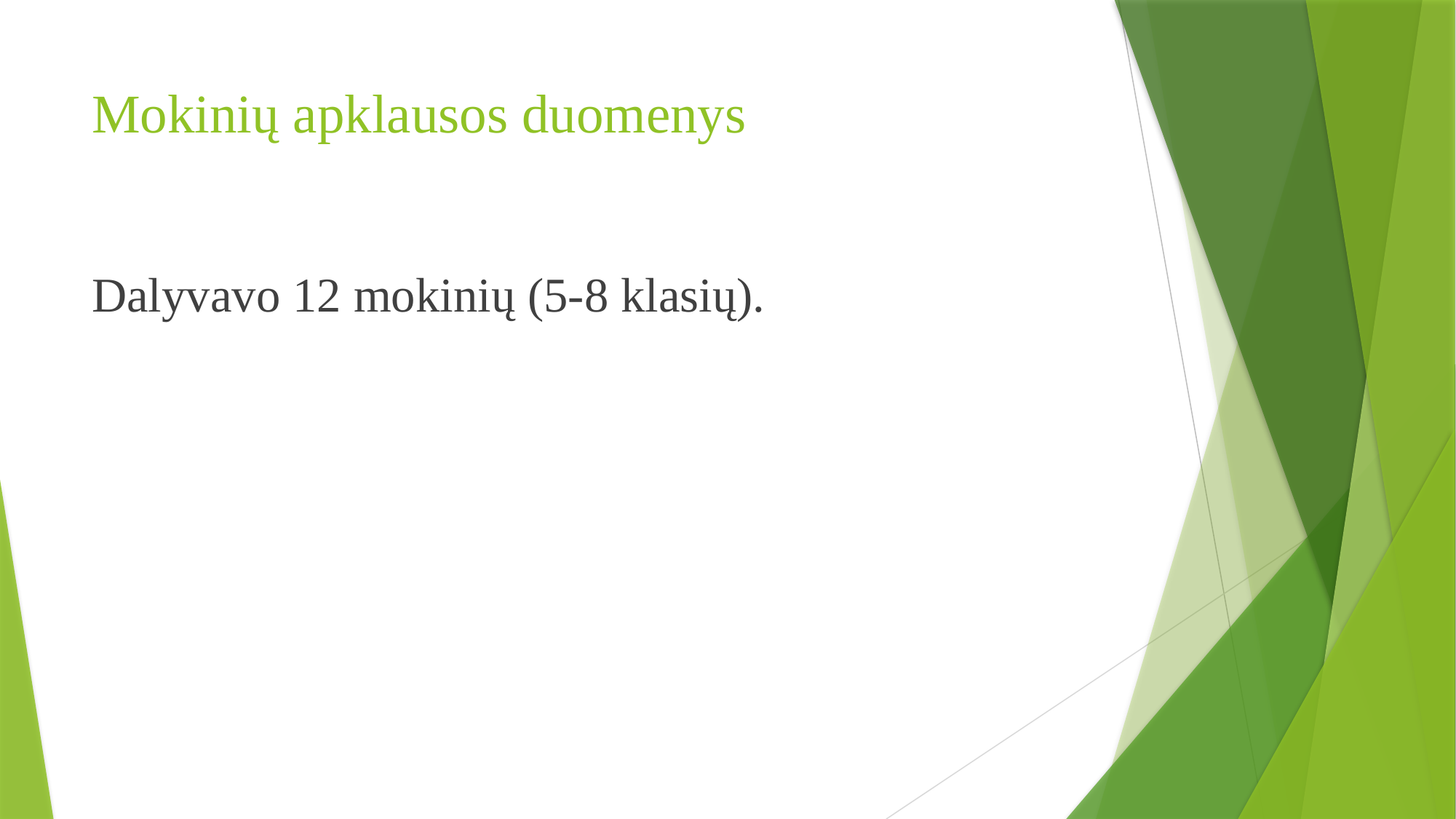

# Mokinių apklausos duomenys
Dalyvavo 12 mokinių (5-8 klasių).